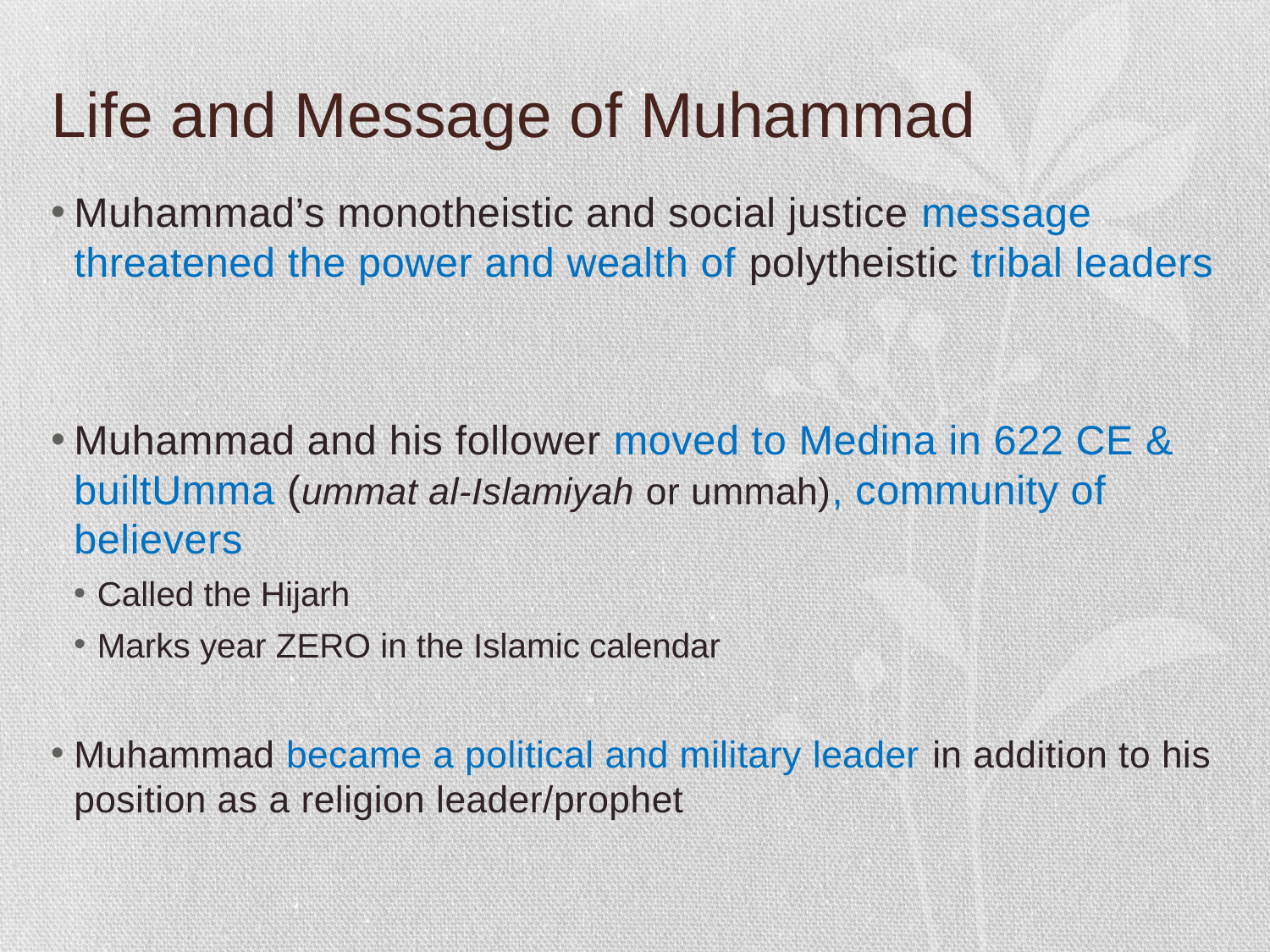

# Life and Message of Muhammad
Muhammad’s monotheistic and social justice message threatened the power and wealth of polytheistic tribal leaders

Muhammad and his follower moved to Medina in 622 CE & builtUmma (ummat al-Islamiyah or ummah), community of believers
Called the Hijarh
Marks year ZERO in the Islamic calendar

Muhammad became a political and military leader in addition to his position as a religion leader/prophet